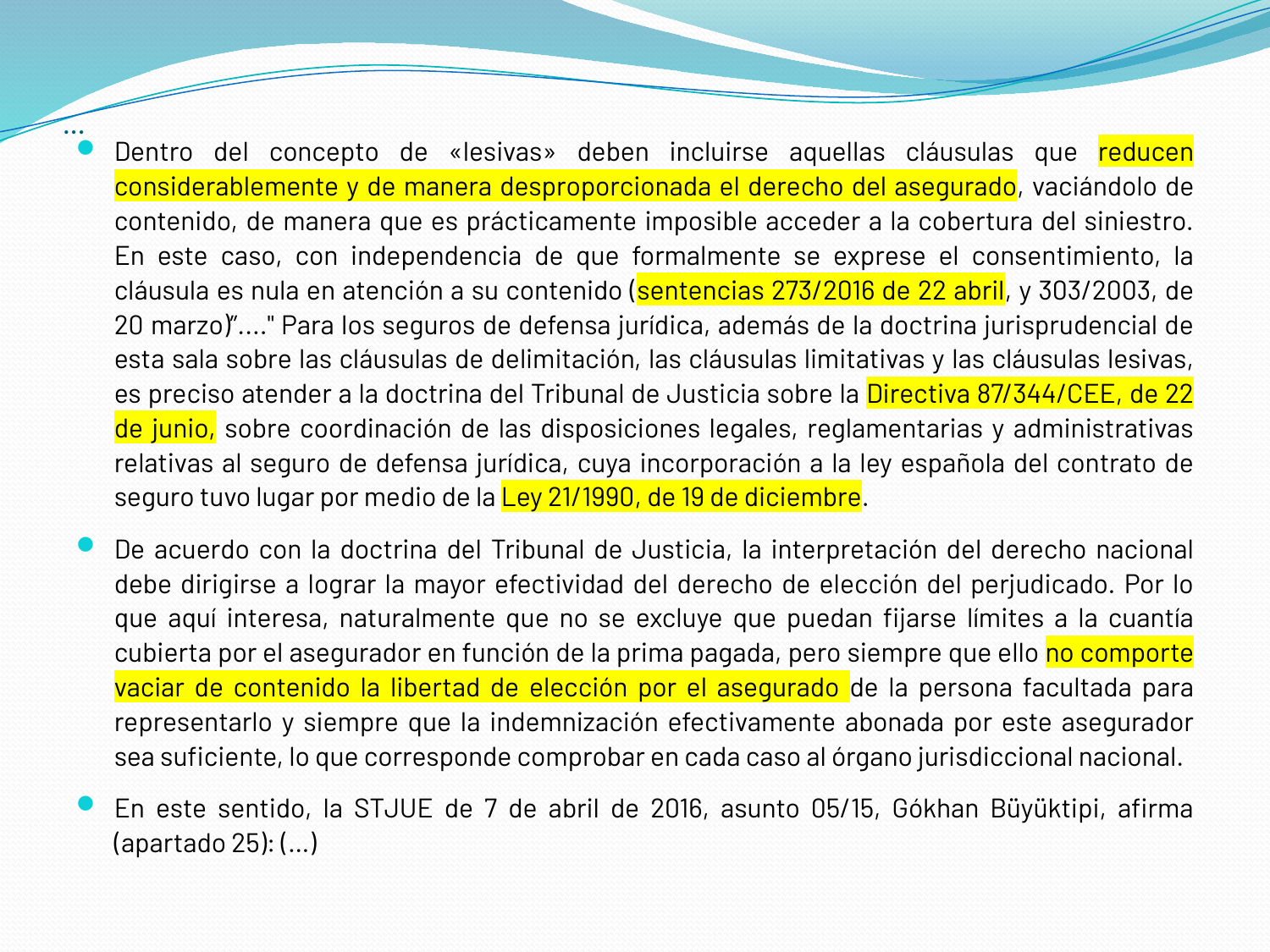

# …
Dentro del concepto de «lesivas» deben incluirse aquellas cláusulas que reducen considerablemente y de manera desproporcionada el derecho del asegurado, vaciándolo de contenido, de manera que es prácticamente imposible acceder a la cobertura del siniestro. En este caso, con independencia de que formalmente se exprese el consentimiento, la cláusula es nula en atención a su contenido (sentencias 273/2016 de 22 abril, y 303/2003, de 20 marzo)”...." Para los seguros de defensa jurídica, además de la doctrina jurisprudencial de esta sala sobre las cláusulas de delimitación, las cláusulas limitativas y las cláusulas lesivas, es preciso atender a la doctrina del Tribunal de Justicia sobre la Directiva 87/344/CEE, de 22 de junio, sobre coordinación de las disposiciones legales, reglamentarias y administrativas relativas al seguro de defensa jurídica, cuya incorporación a la ley española del contrato de seguro tuvo lugar por medio de la Ley 21/1990, de 19 de diciembre.
De acuerdo con la doctrina del Tribunal de Justicia, la interpretación del derecho nacional debe dirigirse a lograr la mayor efectividad del derecho de elección del perjudicado. Por lo que aquí interesa, naturalmente que no se excluye que puedan fijarse límites a la cuantía cubierta por el asegurador en función de la prima pagada, pero siempre que ello no comporte vaciar de contenido la libertad de elección por el asegurado de la persona facultada para representarlo y siempre que la indemnización efectivamente abonada por este asegurador sea suficiente, lo que corresponde comprobar en cada caso al órgano jurisdiccional nacional.
En este sentido, la STJUE de 7 de abril de 2016, asunto 05/15, Gókhan Büyüktipi, afirma (apartado 25): (…)